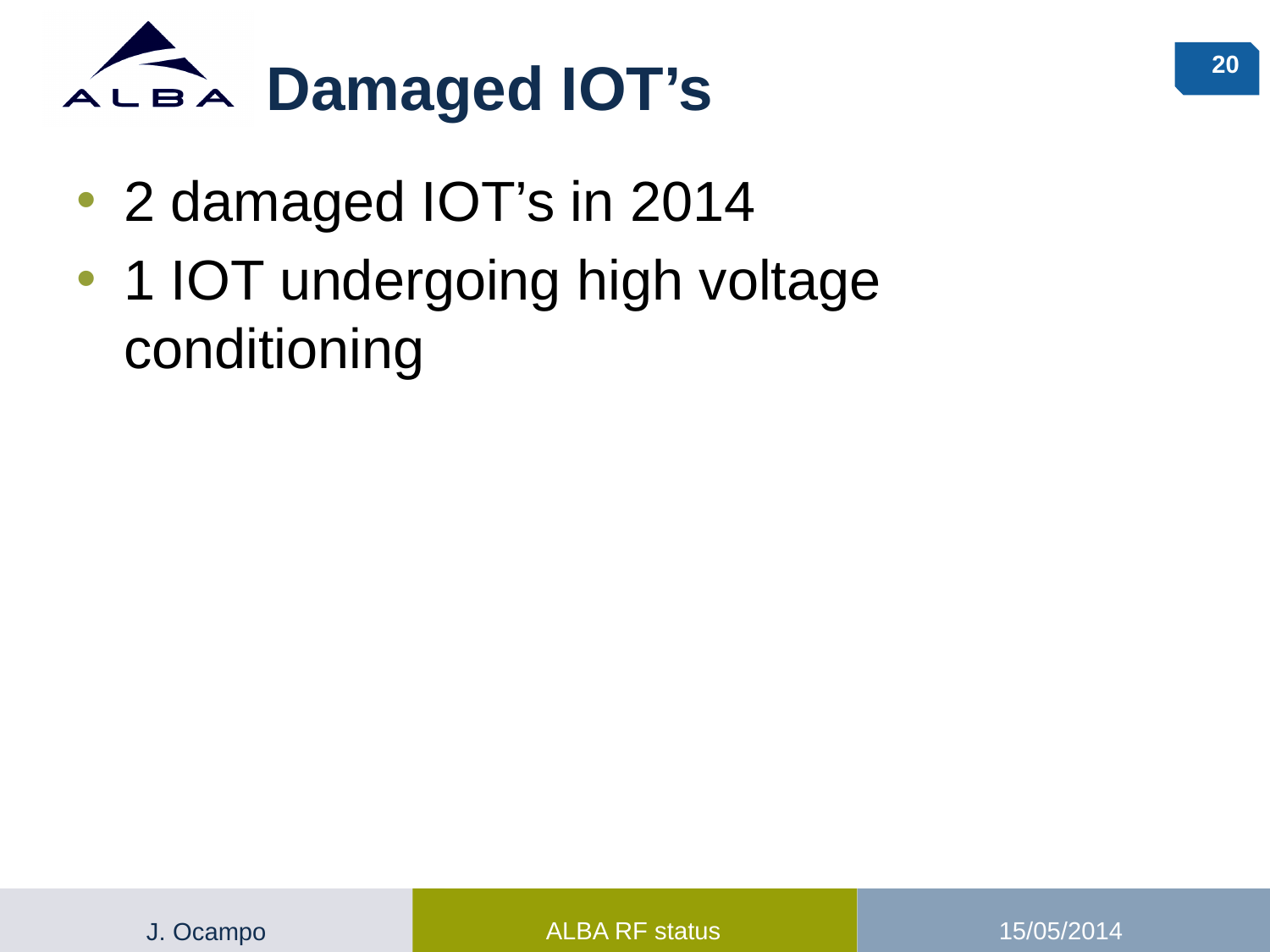

# Damaged IOT’s
2 damaged IOT’s in 2014
1 IOT undergoing high voltage conditioning